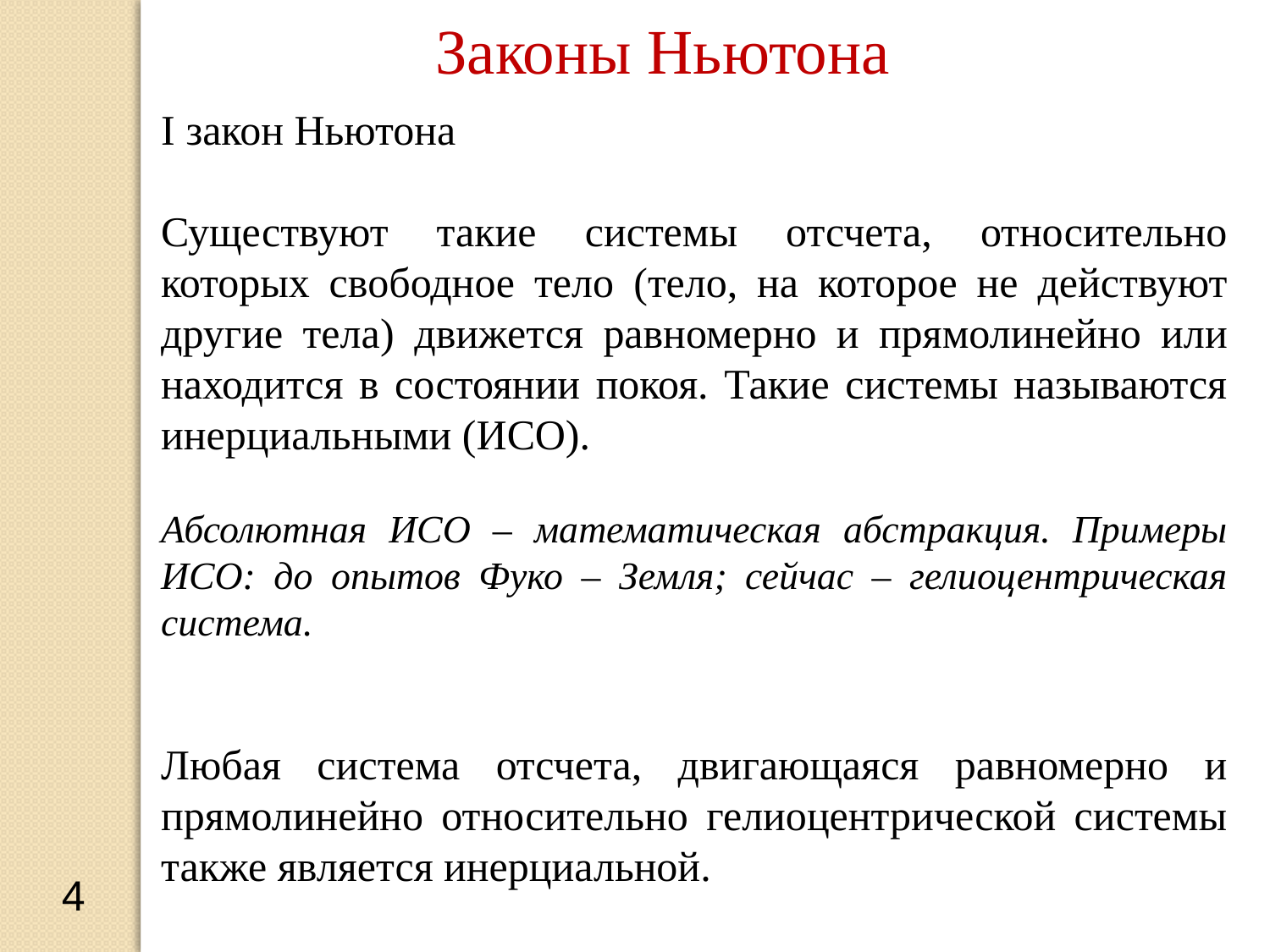

Законы Ньютона
I закон Ньютона

Существуют такие системы отсчета, относительно которых свободное тело (тело, на которое не действуют другие тела) движется равномерно и прямолинейно или находится в состоянии покоя. Такие системы называются инерциальными (ИСО).

Абсолютная ИСО – математическая абстракция. Примеры ИСО: до опытов Фуко – Земля; сейчас – гелиоцентрическая система.

Любая система отсчета, двигающаяся равномерно и прямолинейно относительно гелиоцентрической системы также является инерциальной.

4